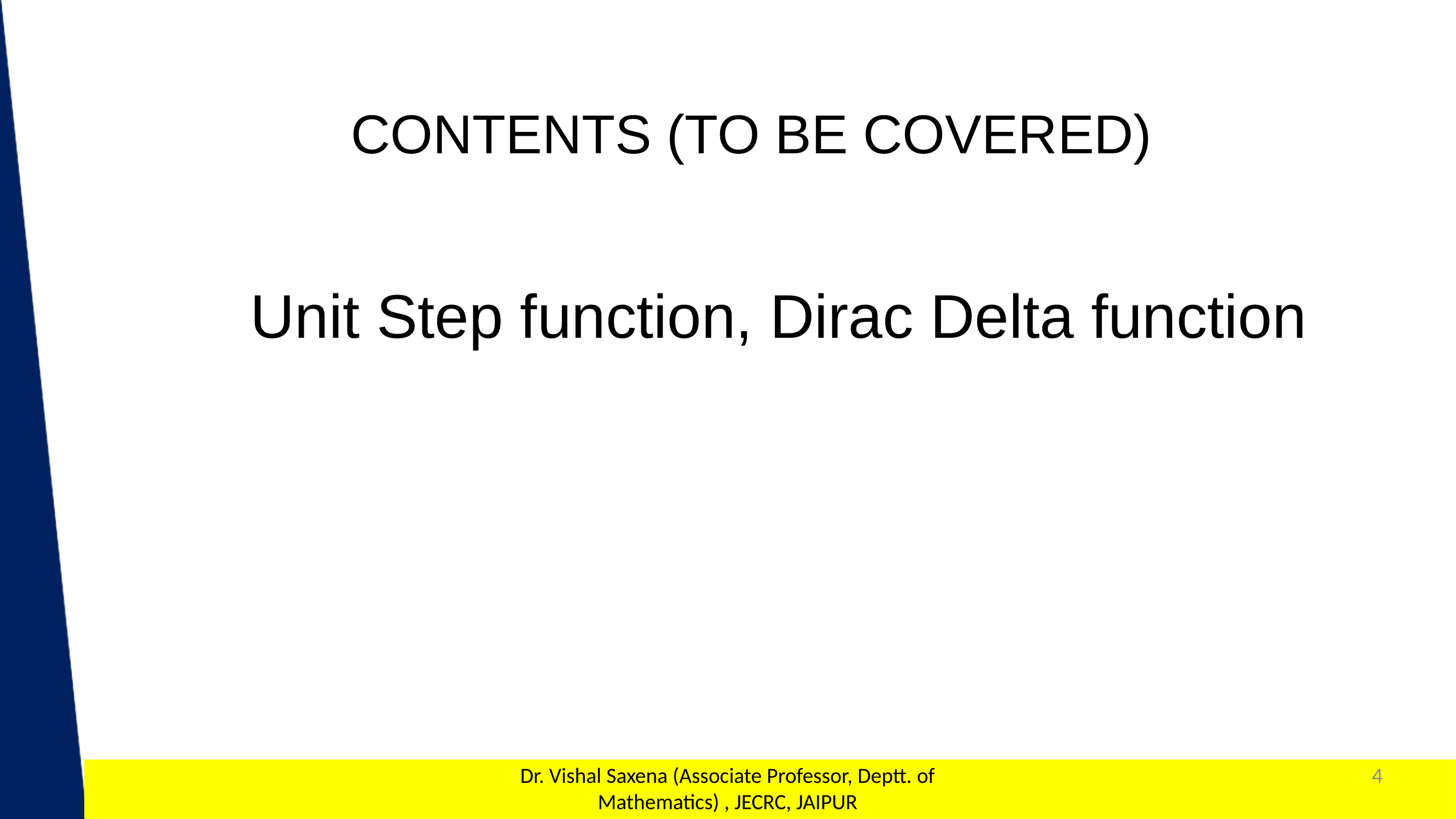

CONTENTS (TO BE COVERED)

Unit Step function, Dirac Delta function
Dr. Vishal Saxena (Associate Professor, Deptt. of Mathematics) , JECRC, JAIPUR
4
1